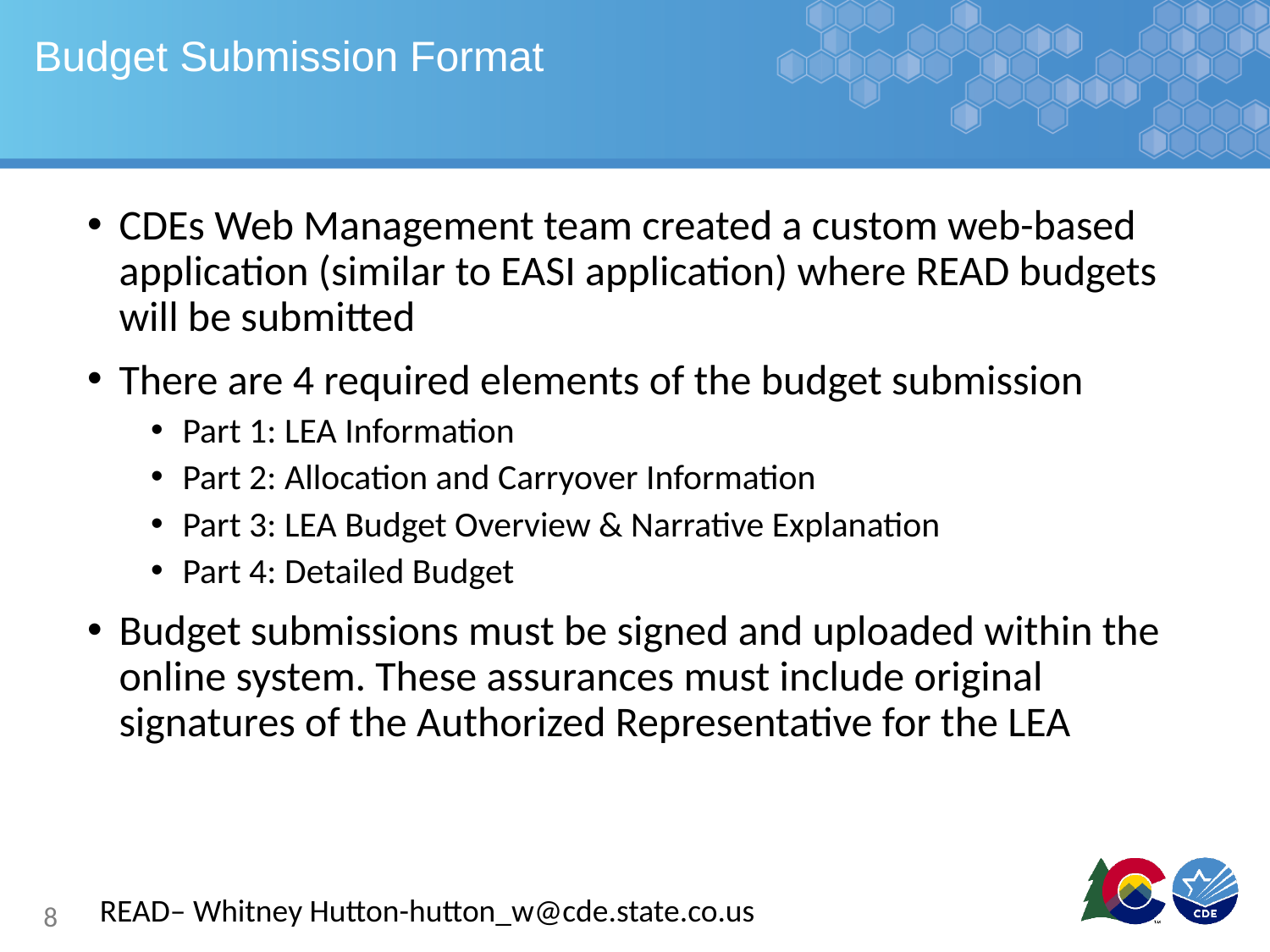

# Budget Submission Format
CDEs Web Management team created a custom web-based application (similar to EASI application) where READ budgets will be submitted
There are 4 required elements of the budget submission
Part 1: LEA Information
Part 2: Allocation and Carryover Information
Part 3: LEA Budget Overview & Narrative Explanation
Part 4: Detailed Budget
Budget submissions must be signed and uploaded within the online system. These assurances must include original signatures of the Authorized Representative for the LEA
READ– Whitney Hutton-hutton_w@cde.state.co.us
8